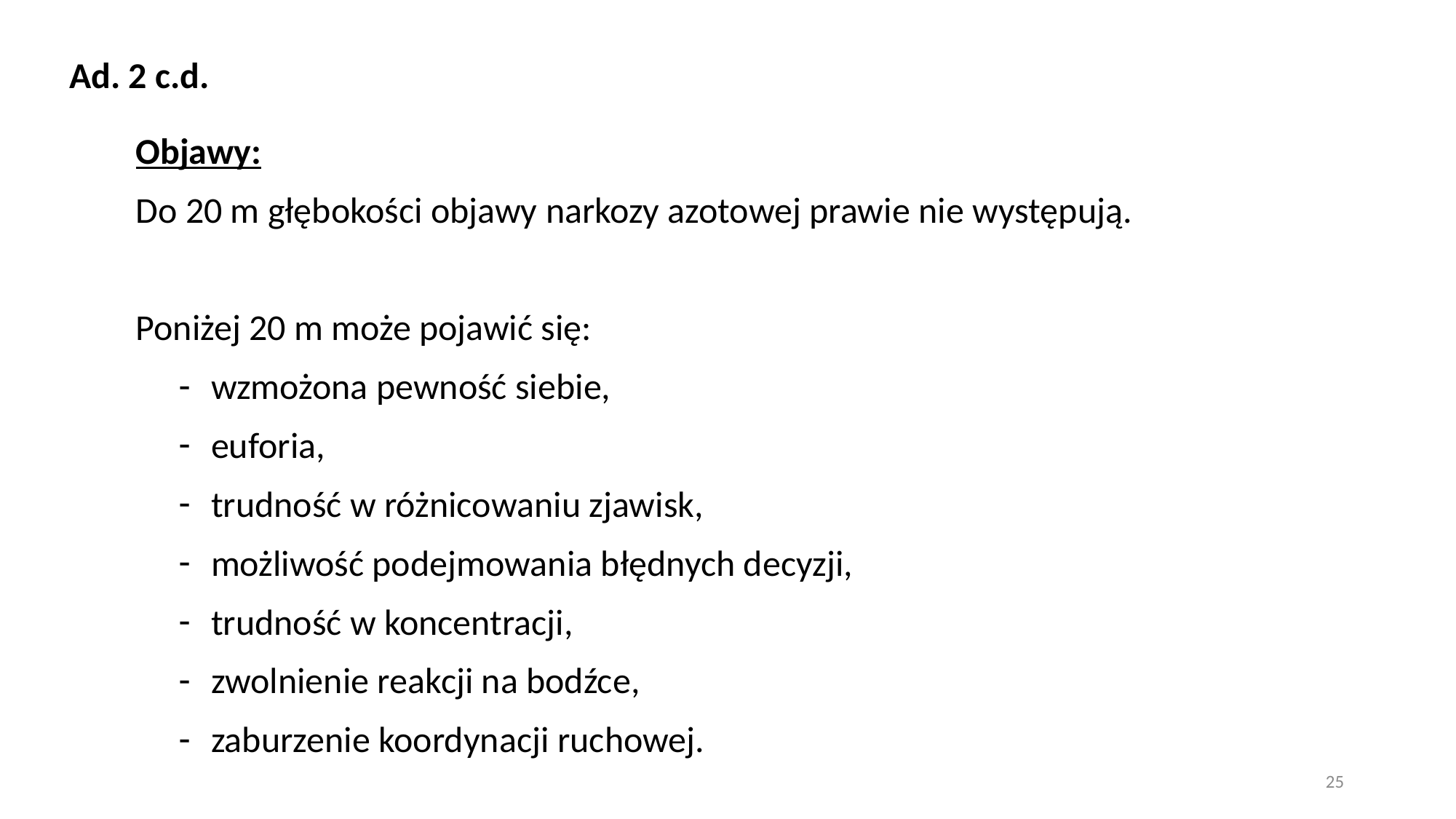

Ad. 2 c.d.
Objawy:
Do 20 m głębokości objawy narkozy azotowej prawie nie występują.

Poniżej 20 m może pojawić się:
wzmożona pewność siebie,
euforia,
trudność w różnicowaniu zjawisk,
możliwość podejmowania błędnych decyzji,
trudność w koncentracji,
zwolnienie reakcji na bodźce,
zaburzenie koordynacji ruchowej.

25